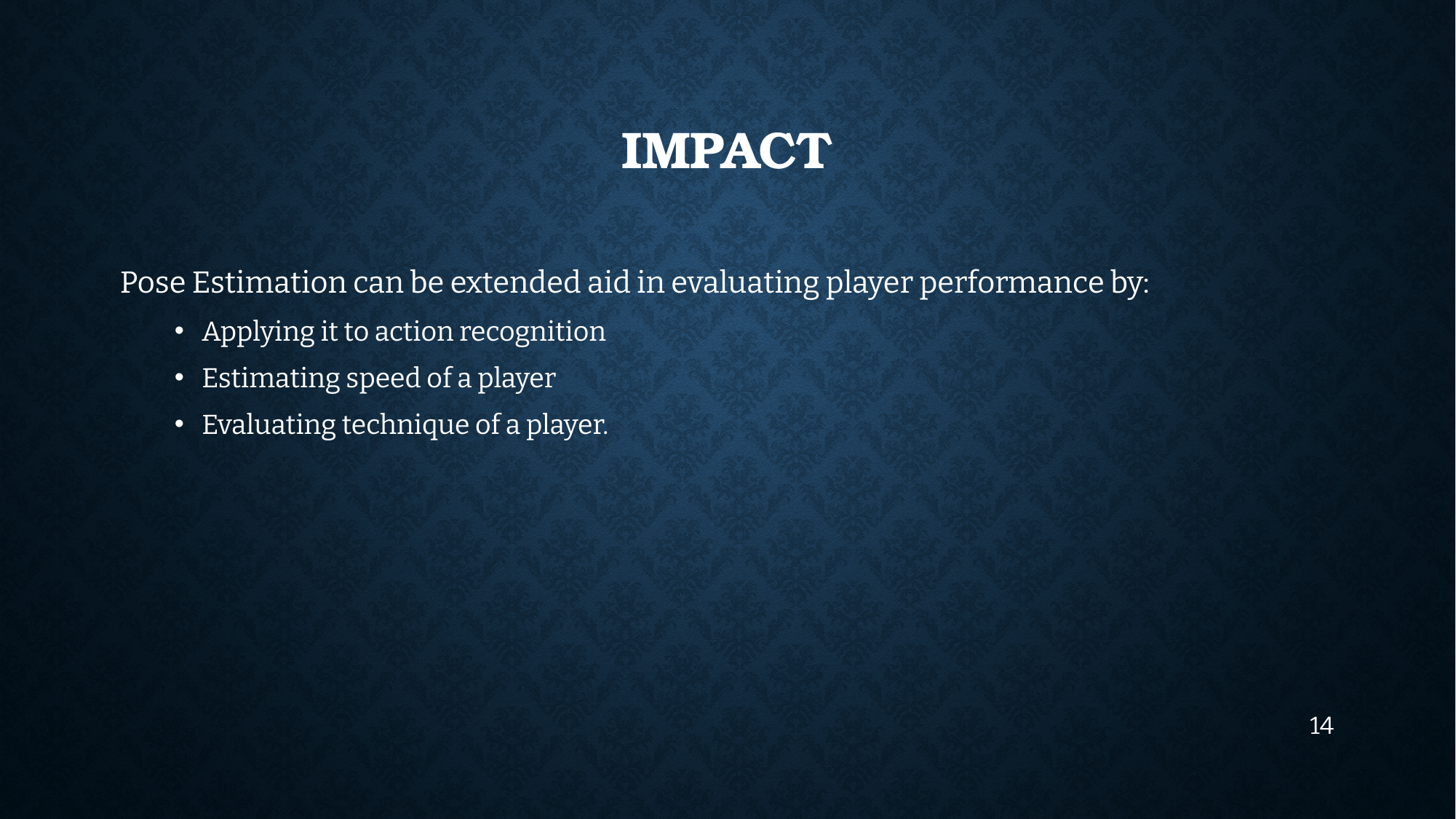

# Impact
Pose Estimation can be extended aid in evaluating player performance by:
Applying it to action recognition
Estimating speed of a player
Evaluating technique of a player.
14